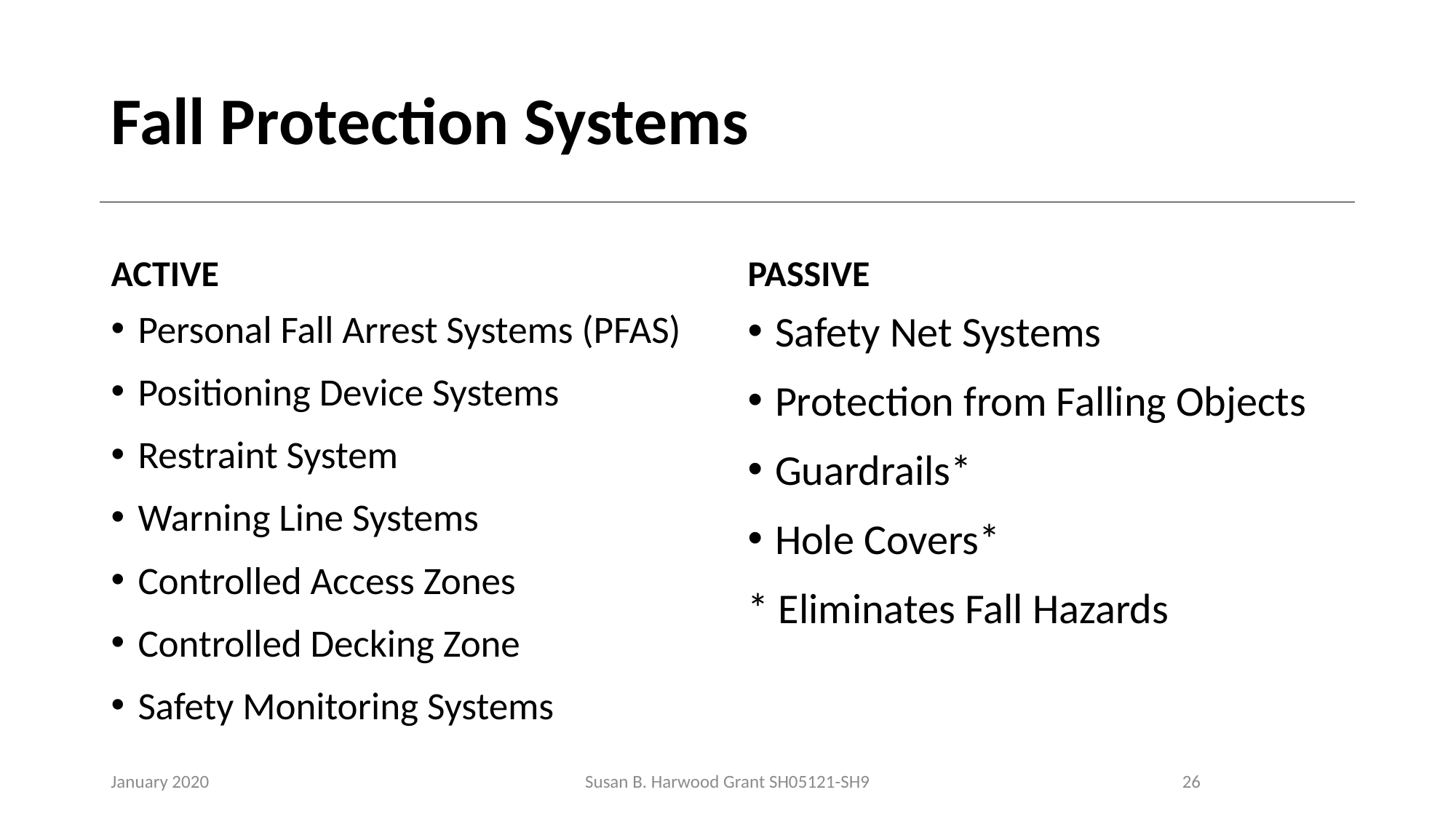

# Fall Protection Systems
ACTIVE
PASSIVE
Personal Fall Arrest Systems (PFAS)
Positioning Device Systems
Restraint System
Warning Line Systems
Controlled Access Zones
Controlled Decking Zone
Safety Monitoring Systems

Safety Net Systems
Protection from Falling Objects
Guardrails*
Hole Covers*
* Eliminates Fall Hazards
January 2020
Susan B. Harwood Grant SH05121-SH9
26